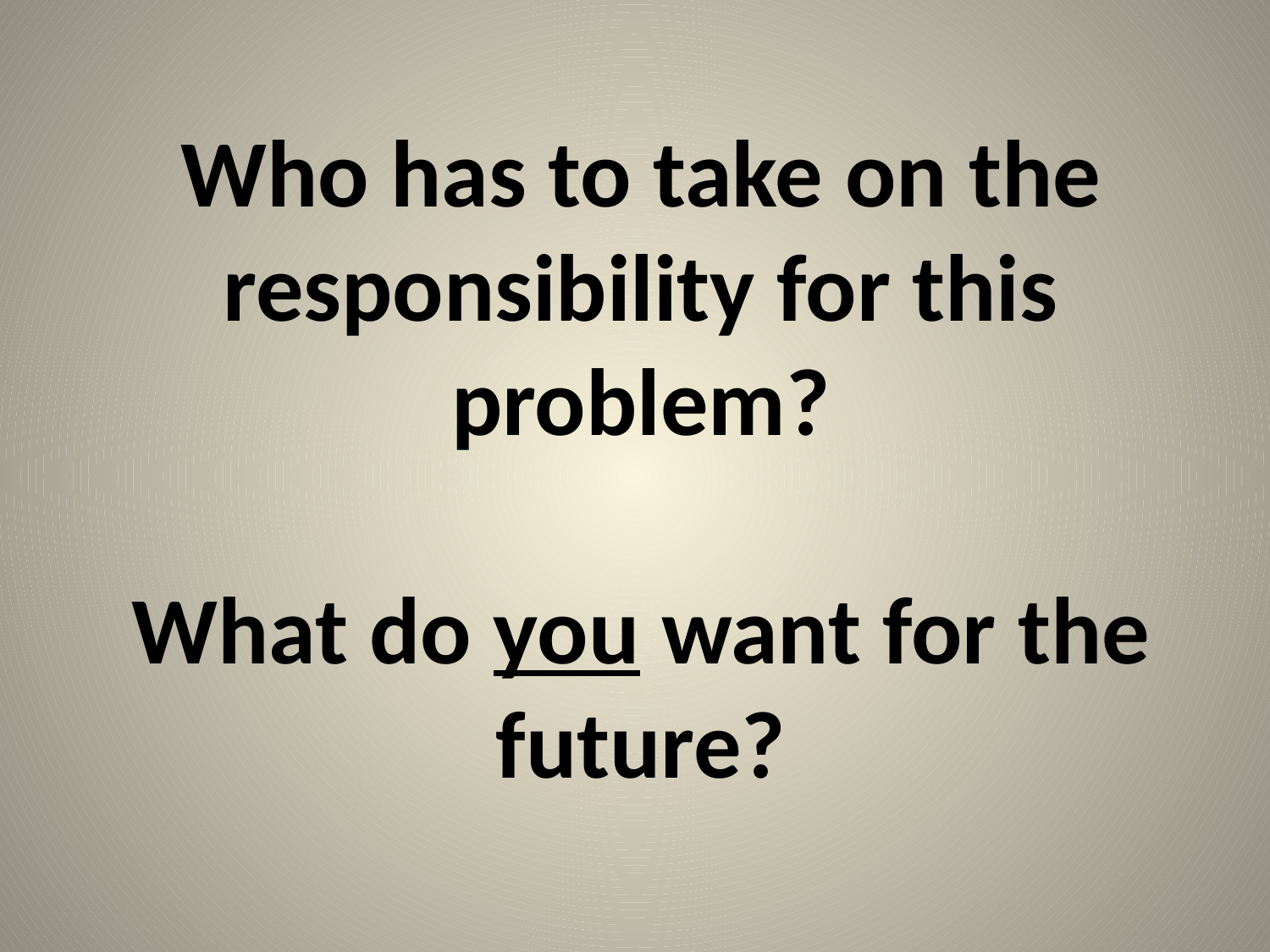

Who has to take on the
responsibility for this problem?

What do you want for the future?